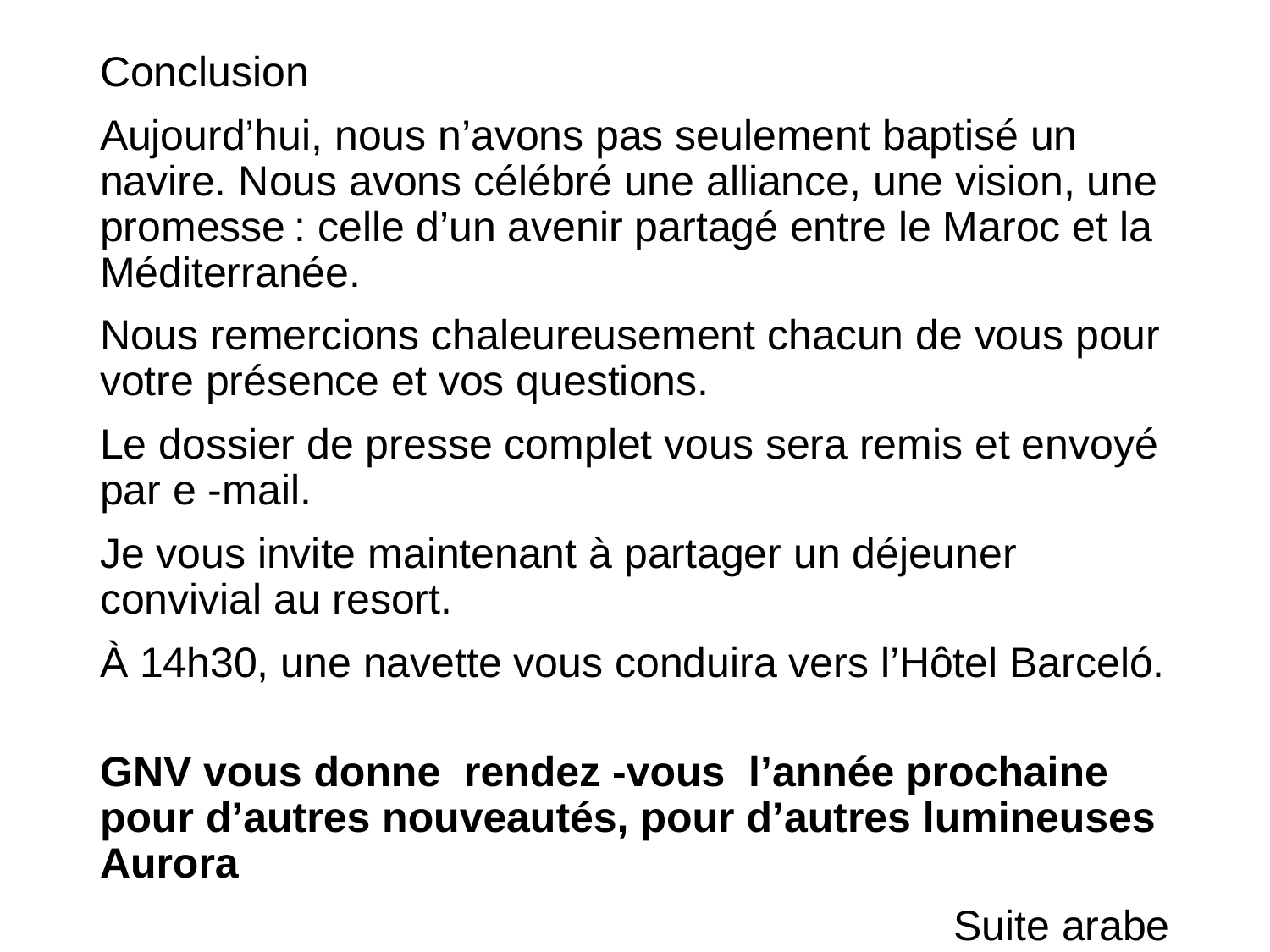

Conclusion
Aujourd’hui, nous n’avons pas seulement baptisé un navire. Nous avons célébré une alliance, une vision, une promesse : celle d’un avenir partagé entre le Maroc et la Méditerranée.
Nous remercions chaleureusement chacun de vous pour votre présence et vos questions.
Le dossier de presse complet vous sera remis et envoyé par e -mail.
Je vous invite maintenant à partager un déjeuner convivial au resort.
À 14h30, une navette vous conduira vers l’Hôtel Barceló.
GNV vous donne  rendez -vous  l’année prochaine pour d’autres nouveautés, pour d’autres lumineuses  Aurora
 Suite arabe